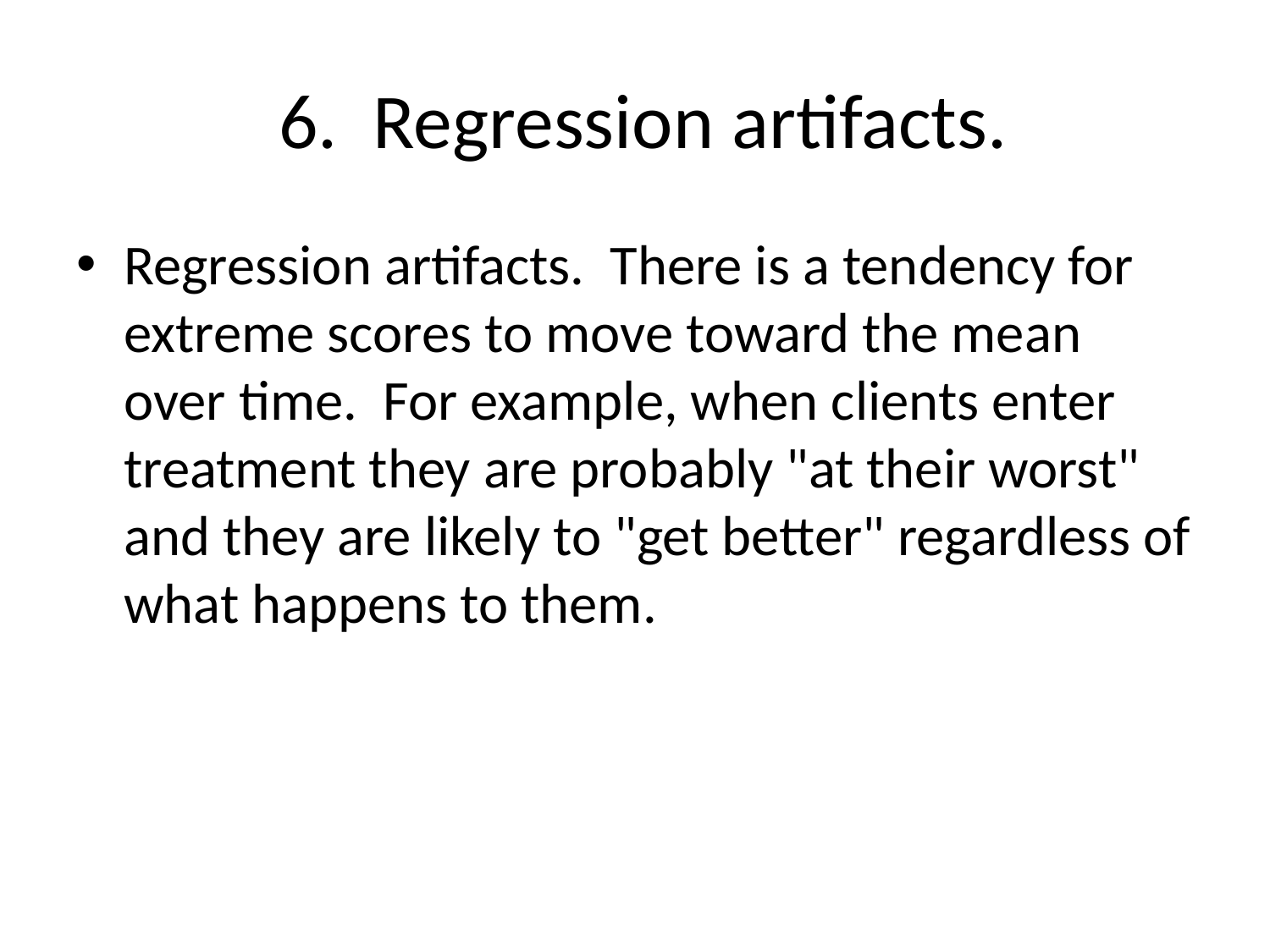

# 6.  Regression artifacts.
Regression artifacts.  There is a tendency for extreme scores to move toward the mean over time.  For example, when clients enter treatment they are probably "at their worst" and they are likely to "get better" regardless of what happens to them.